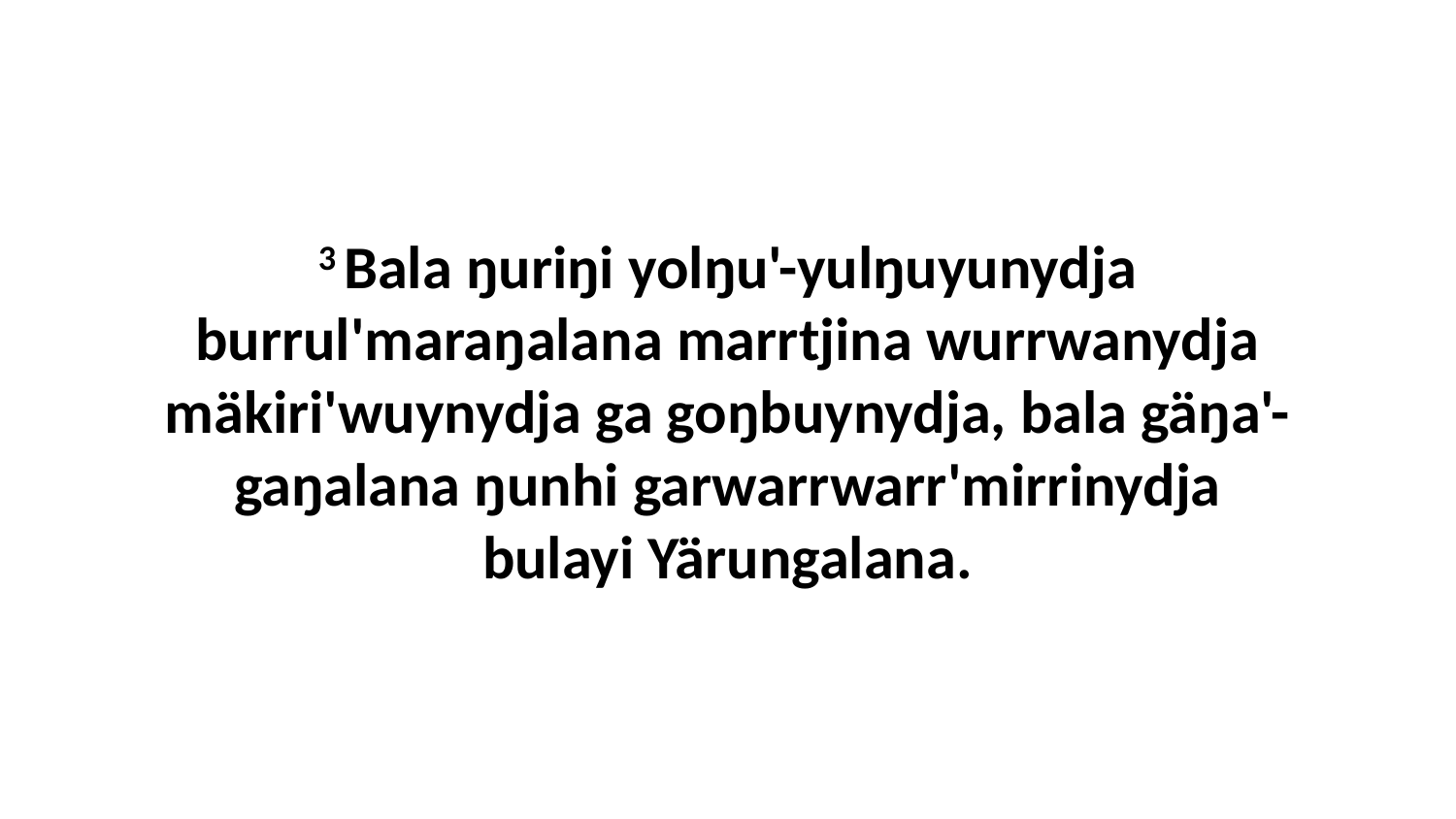

3 Bala ŋuriŋi yolŋu'-yulŋuyunydja burrul'maraŋalana marrtjina wurrwanydja mäkiri'wuynydja ga goŋbuynydja, bala gäŋa'-gaŋalana ŋunhi garwarrwarr'mirrinydja bulayi Yärungalana.